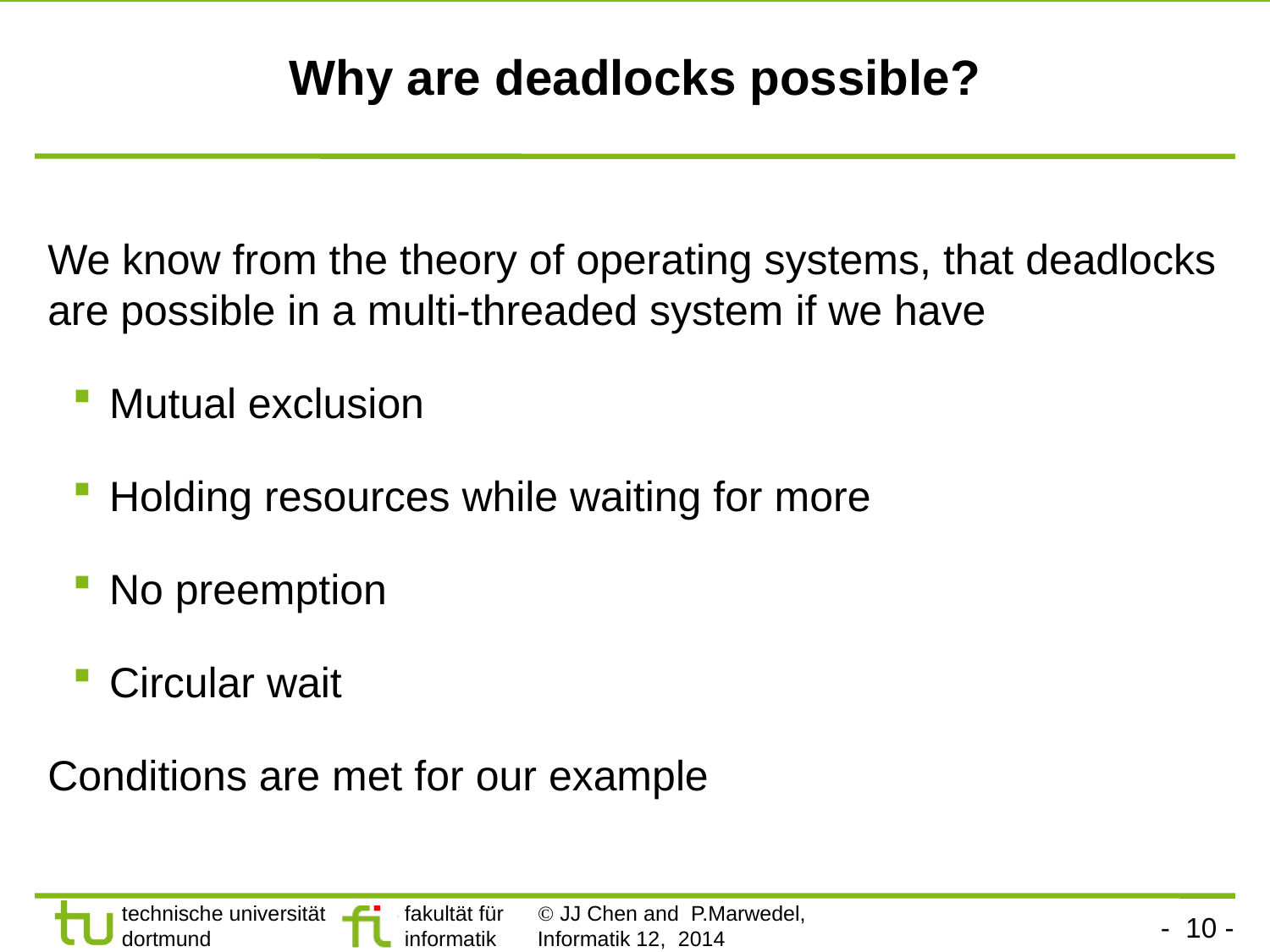

# Why are deadlocks possible?
We know from the theory of operating systems, that deadlocks are possible in a multi-threaded system if we have
Mutual exclusion
Holding resources while waiting for more
No preemption
Circular wait
Conditions are met for our example